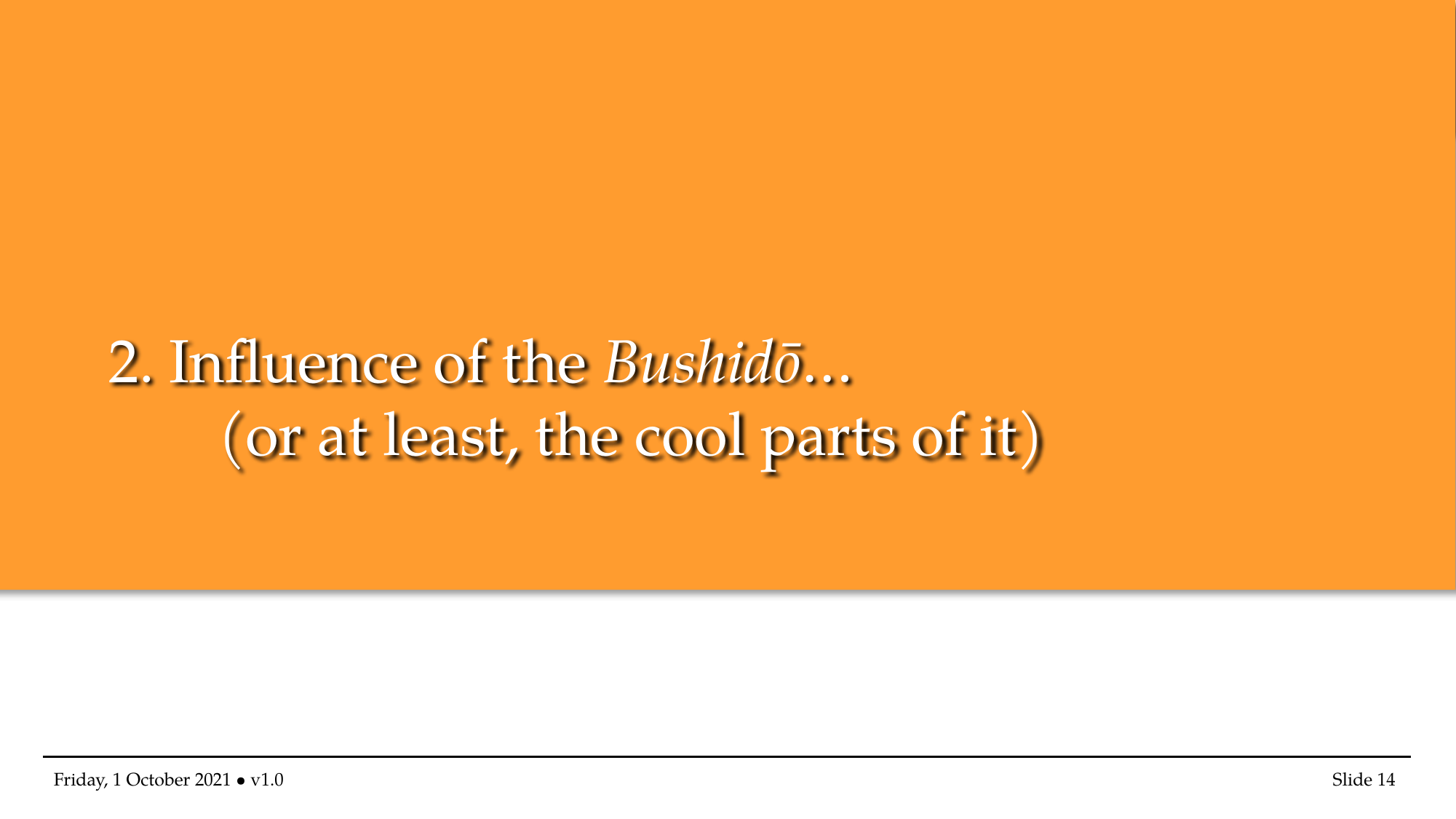

2. Influence of the Bushidō…
	(or at least, the cool parts of it)